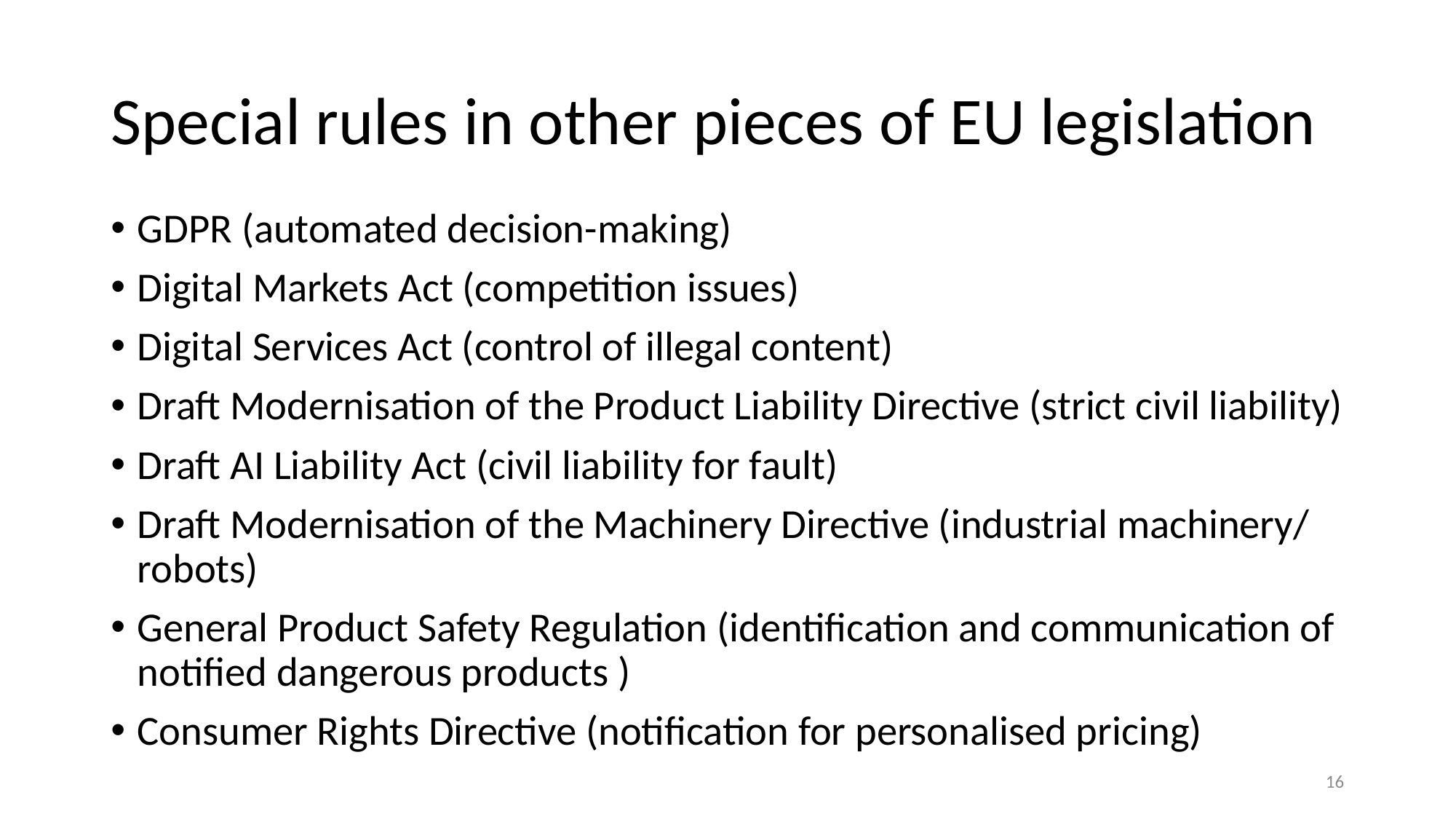

# Special rules in other pieces of EU legislation
GDPR (automated decision-making)
Digital Markets Act (competition issues)
Digital Services Act (control of illegal content)
Draft Modernisation of the Product Liability Directive (strict civil liability)
Draft AI Liability Act (civil liability for fault)
Draft Modernisation of the Machinery Directive (industrial machinery/ robots)
General Product Safety Regulation (identification and communication of notified dangerous products )
Consumer Rights Directive (notification for personalised pricing)
16